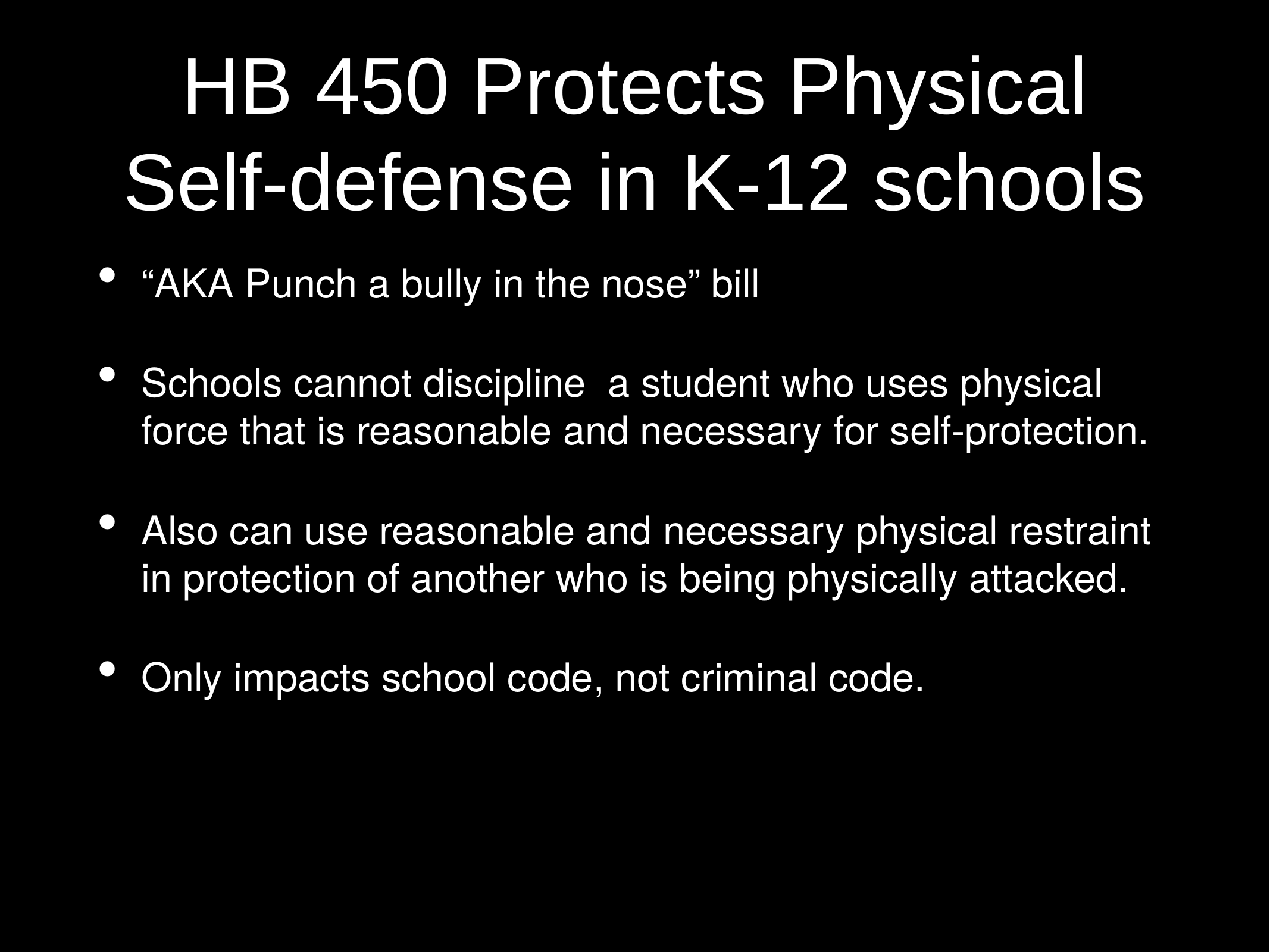

# HB 450 Protects Physical Self-defense in K-12 schools
“AKA Punch a bully in the nose” bill
Schools cannot discipline  a student who uses physical force that is reasonable and necessary for self-protection.
Also can use reasonable and necessary physical restraint in protection of another who is being physically attacked.
Only impacts school code, not criminal code.